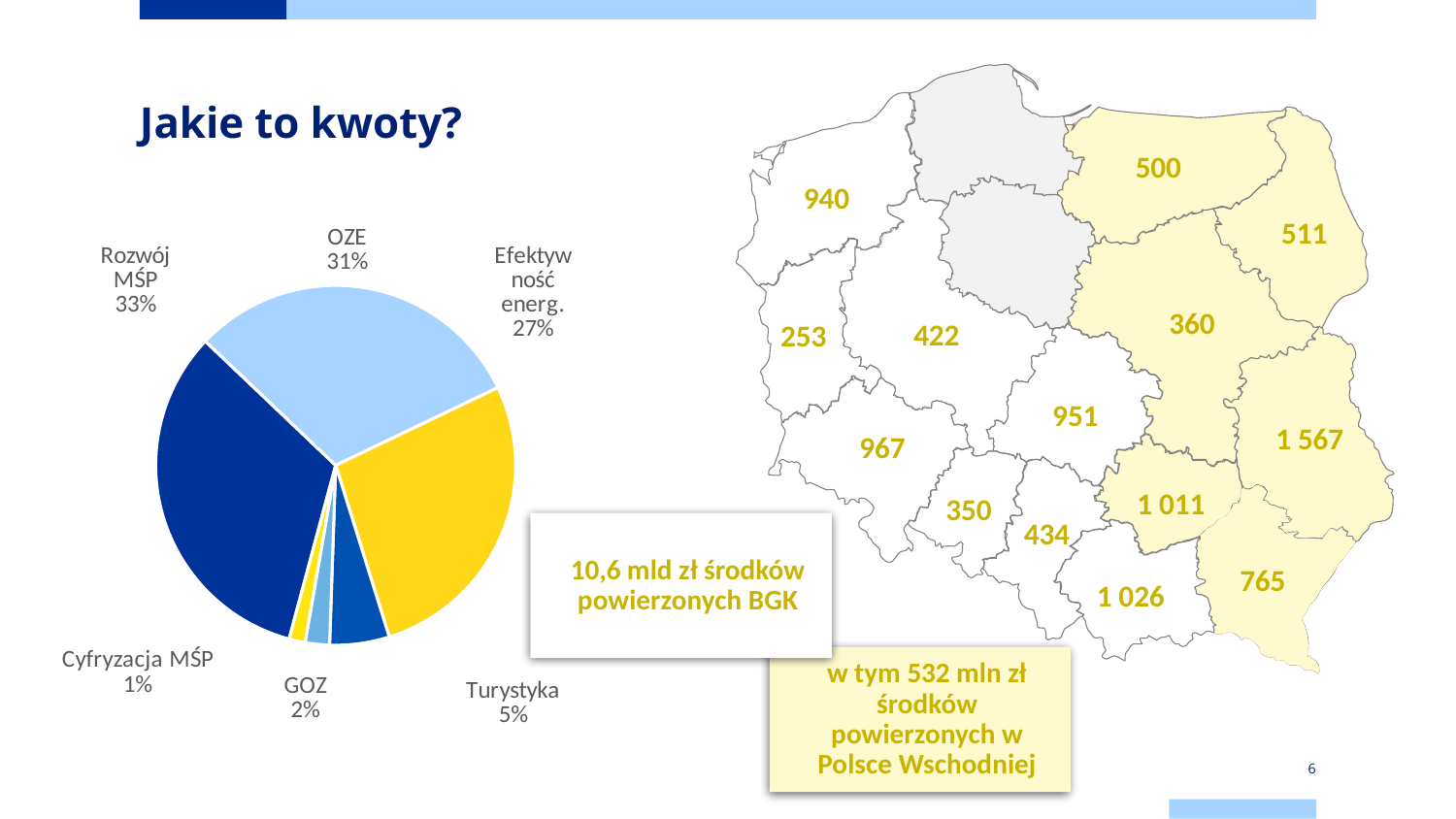

# Jakie to kwoty?
500

### Chart

| Category | Udział |
|---|---|
| Rozwój MŚP | 0.32944775485017036 |
| OZE | 0.30776821319443226 |
| Efektywność energ. | 0.2728617869311698 |
| Turystyka | 0.05363034169968589 |
| GOZ | 0.021777302626463622 |
| Cyfryzacja MŚP | 0.014514600698078037 |
940
511
360
422
253
951
1 567
967
1 011
350
10,6 mld zł środków powierzonych BGK
434
765
1 026
w tym 532 mln zł środków powierzonych w Polsce Wschodniej
6